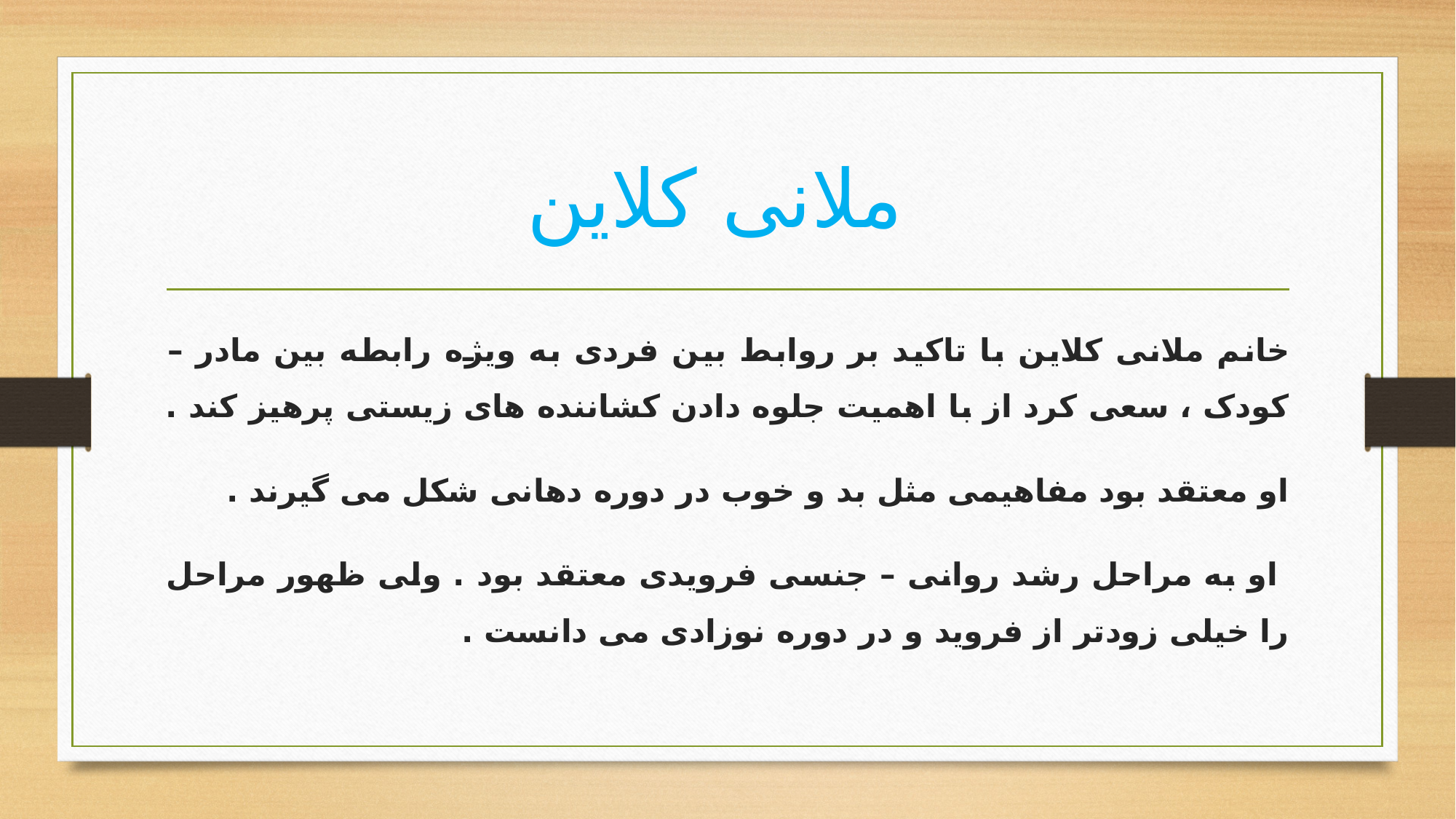

# ملانی کلاین
خانم ملانی کلاین با تاکید بر روابط بین فردی به ویژه رابطه بین مادر – کودک ، سعی کرد از با اهمیت جلوه دادن کشاننده های زیستی پرهیز کند .
او معتقد بود مفاهیمی مثل بد و خوب در دوره دهانی شکل می گیرند .
 او به مراحل رشد روانی – جنسی فرویدی معتقد بود . ولی ظهور مراحل را خیلی زودتر از فروید و در دوره نوزادی می دانست .